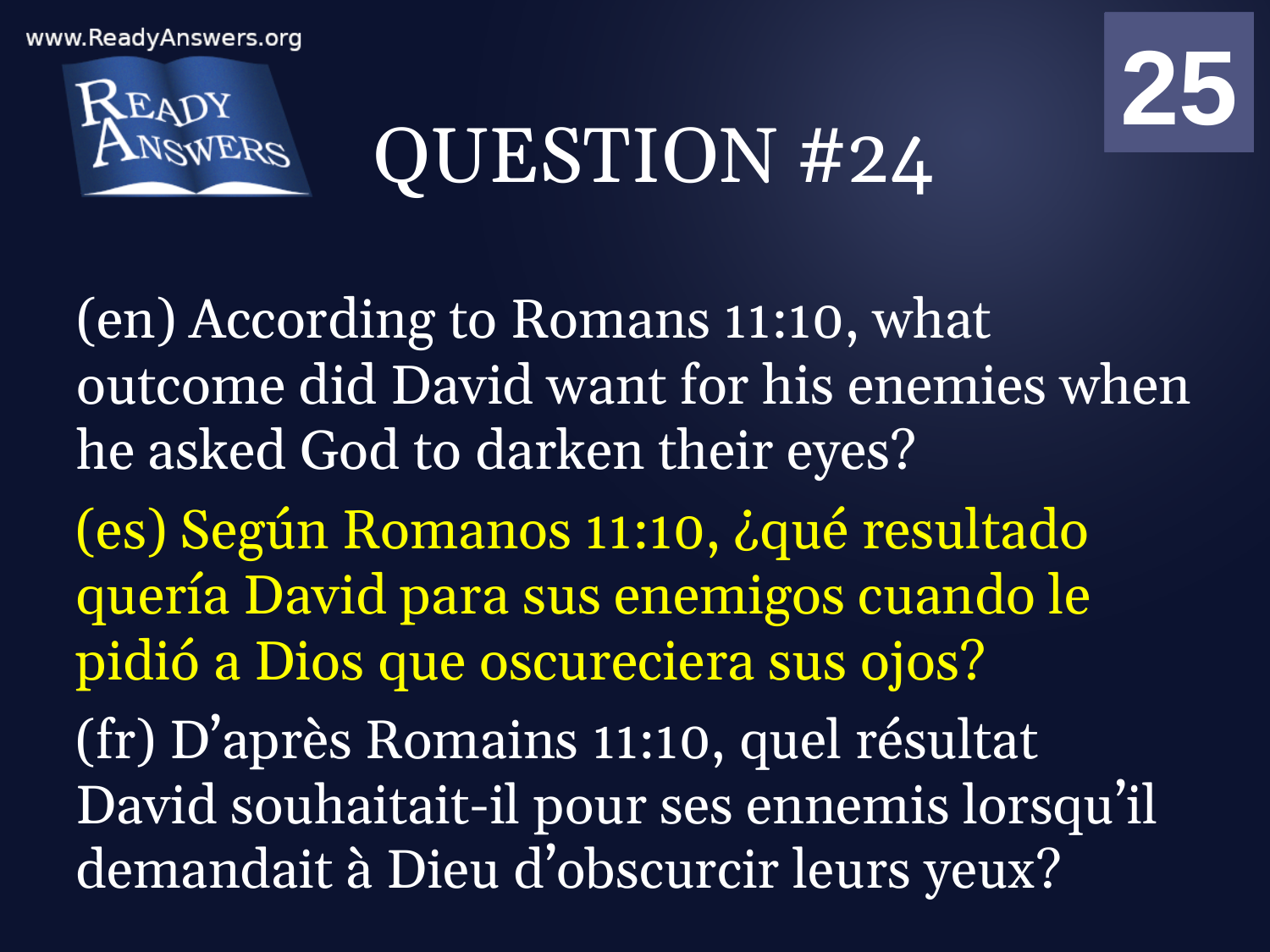

01
02
03
04
05
06
07
08
09
10
11
12
13
14
15
16
17
18
19
20
21
22
23
24
25
00
# QUESTION #24
(en) According to Romans 11:10, what outcome did David want for his enemies when he asked God to darken their eyes?
(es) Según Romanos 11:10, ¿qué resultado quería David para sus enemigos cuando le pidió a Dios que oscureciera sus ojos?
(fr) D’après Romains 11:10, quel résultat David souhaitait-il pour ses ennemis lorsqu’il demandait à Dieu d’obscurcir leurs yeux?